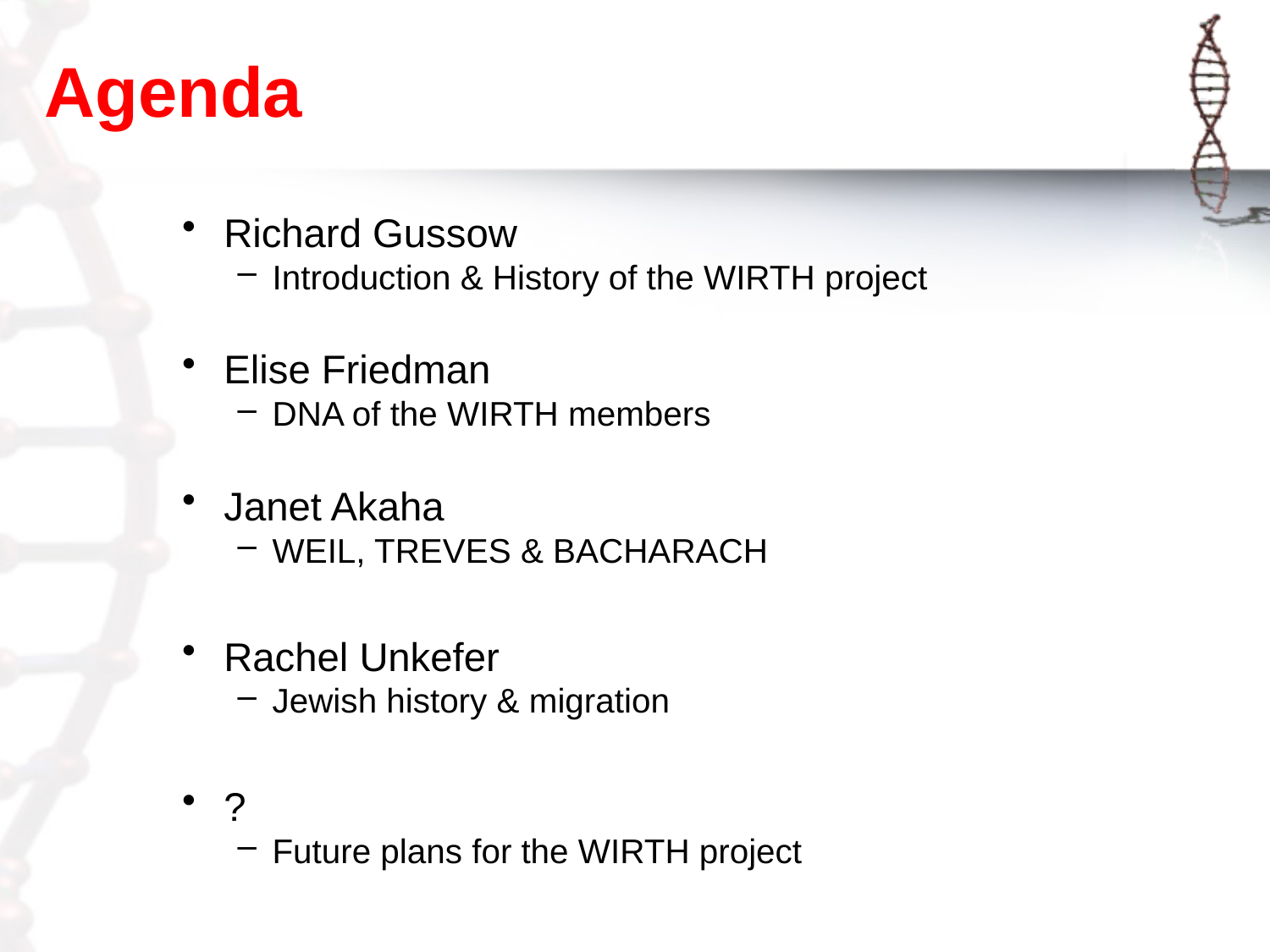

# Agenda
Richard Gussow
Introduction & History of the WIRTH project

Elise Friedman
DNA of the WIRTH members

Janet Akaha
WEIL, TREVES & BACHARACH

Rachel Unkefer
Jewish history & migration

?
Future plans for the WIRTH project